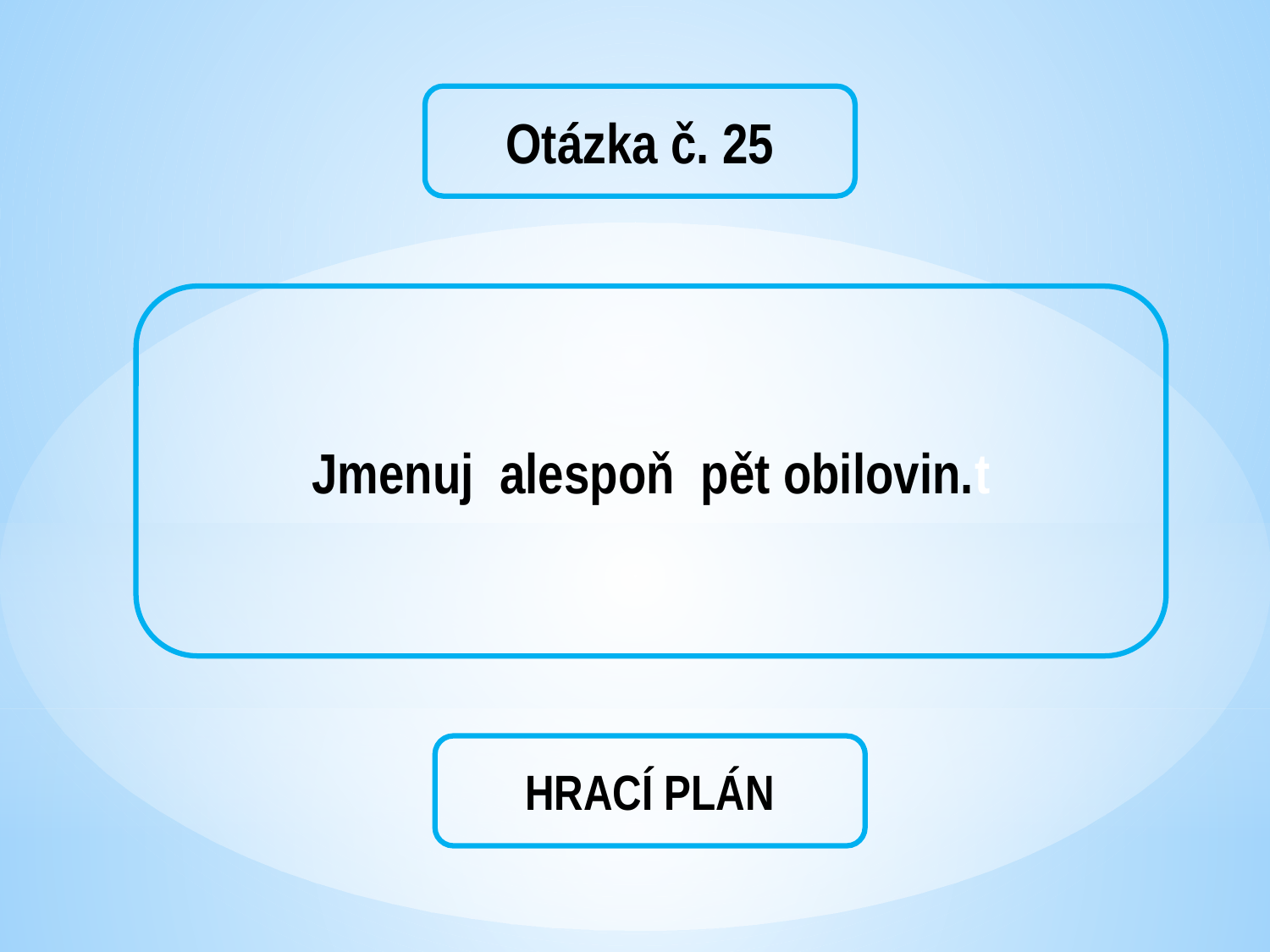

Otázka č. 25
Jmenuj  alespoň  pět obilovin.t
HRACÍ PLÁN